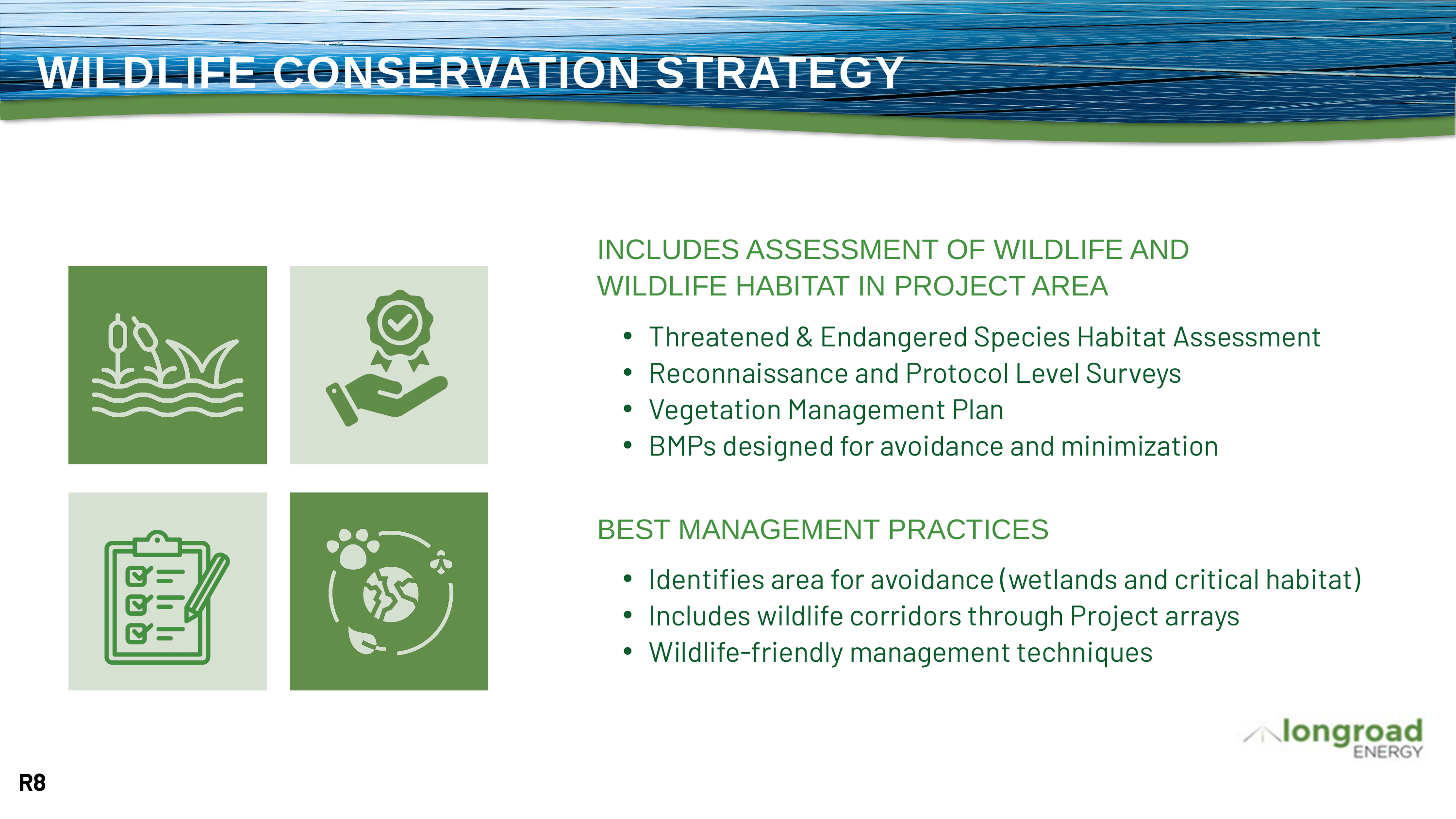

WILDLIFE CONSERVATION STRATEGY
INCLUDES ASSESSMENT OF WILDLIFE AND WILDLIFE HABITAT IN PROJECT AREA

Threatened & Endangered Species Habitat Assessment
Reconnaissance and Protocol Level Surveys
Vegetation Management Plan
BMPs designed for avoidance and minimization
BEST MANAGEMENT PRACTICES
Identifies area for avoidance (wetlands and critical habitat)
Includes wildlife corridors through Project arrays
Wildlife-friendly management techniques